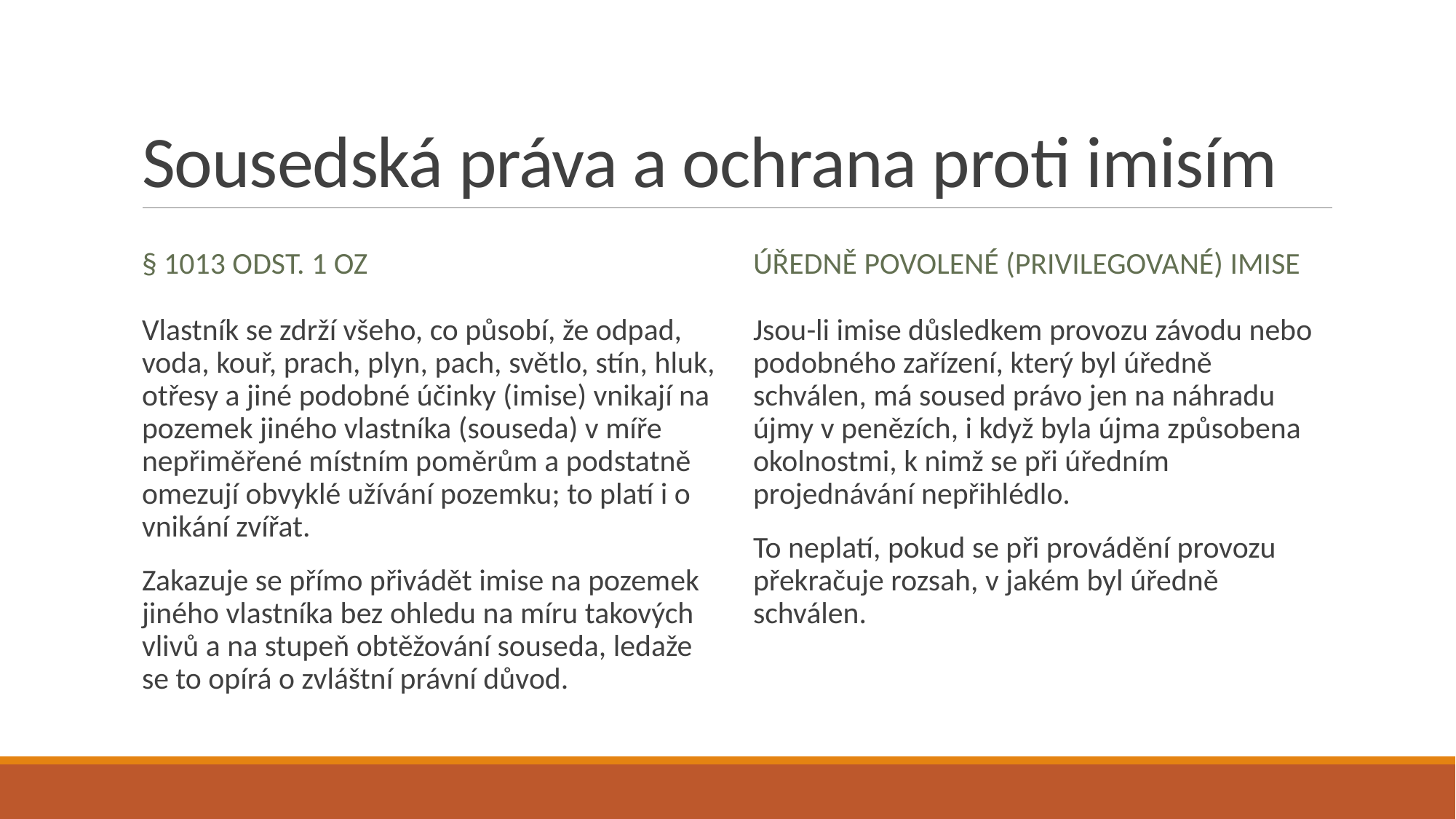

# Sousedská práva a ochrana proti imisím
§ 1013 odst. 1 OZ
Úředně povolené (privilegované) imise
Vlastník se zdrží všeho, co působí, že odpad, voda, kouř, prach, plyn, pach, světlo, stín, hluk, otřesy a jiné podobné účinky (imise) vnikají na pozemek jiného vlastníka (souseda) v míře nepřiměřené místním poměrům a podstatně omezují obvyklé užívání pozemku; to platí i o vnikání zvířat.
Zakazuje se přímo přivádět imise na pozemek jiného vlastníka bez ohledu na míru takových vlivů a na stupeň obtěžování souseda, ledaže se to opírá o zvláštní právní důvod.
Jsou-li imise důsledkem provozu závodu nebo podobného zařízení, který byl úředně schválen, má soused právo jen na náhradu újmy v penězích, i když byla újma způsobena okolnostmi, k nimž se při úředním projednávání nepřihlédlo.
To neplatí, pokud se při provádění provozu překračuje rozsah, v jakém byl úředně schválen.